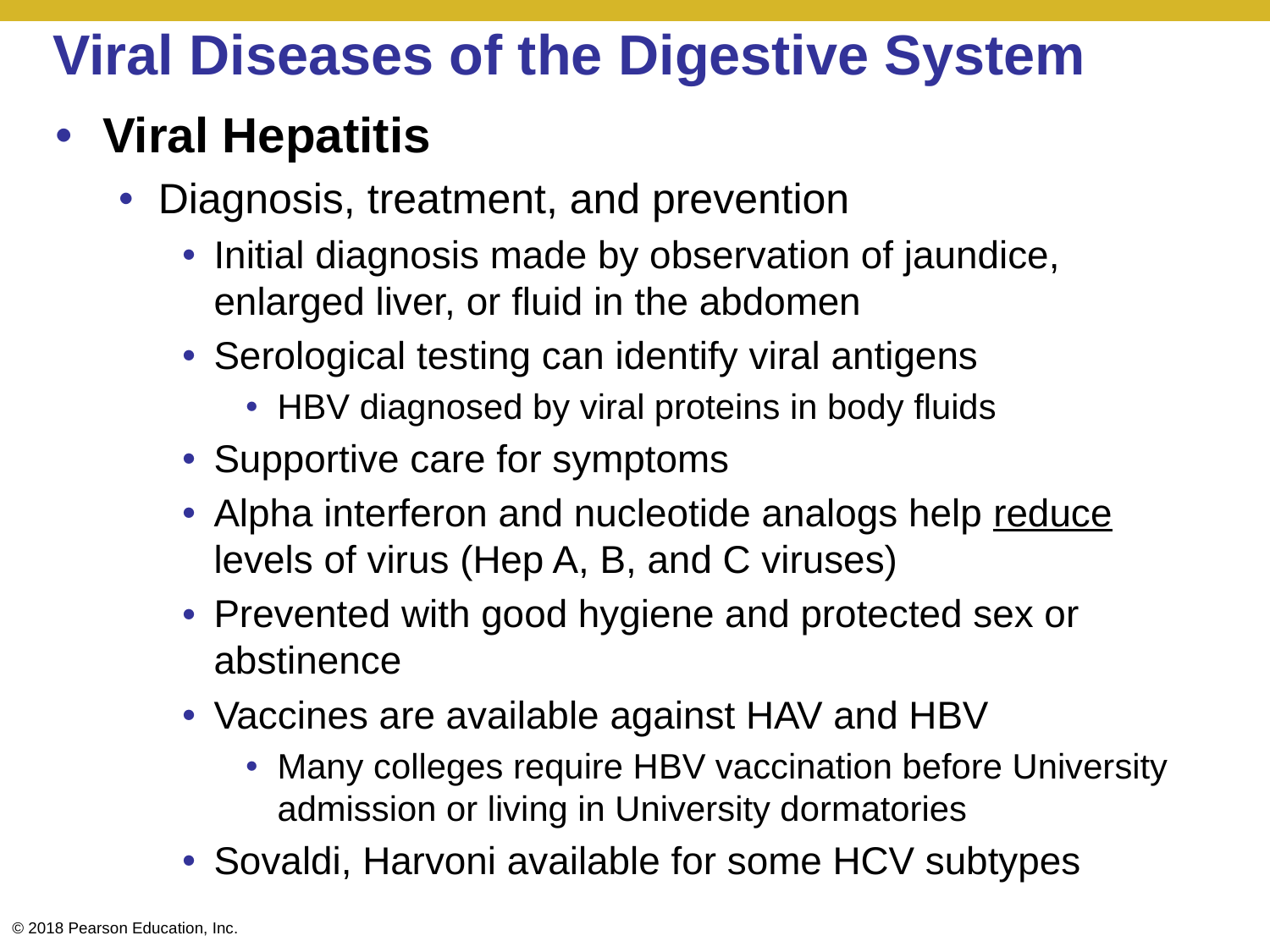

# Viral Diseases of the Digestive System
Viral Hepatitis
Diagnosis, treatment, and prevention
Initial diagnosis made by observation of jaundice, enlarged liver, or fluid in the abdomen
Serological testing can identify viral antigens
HBV diagnosed by viral proteins in body fluids
Supportive care for symptoms
Alpha interferon and nucleotide analogs help reduce levels of virus (Hep A, B, and C viruses)
Prevented with good hygiene and protected sex or abstinence
Vaccines are available against HAV and HBV
Many colleges require HBV vaccination before University admission or living in University dormatories
Sovaldi, Harvoni available for some HCV subtypes